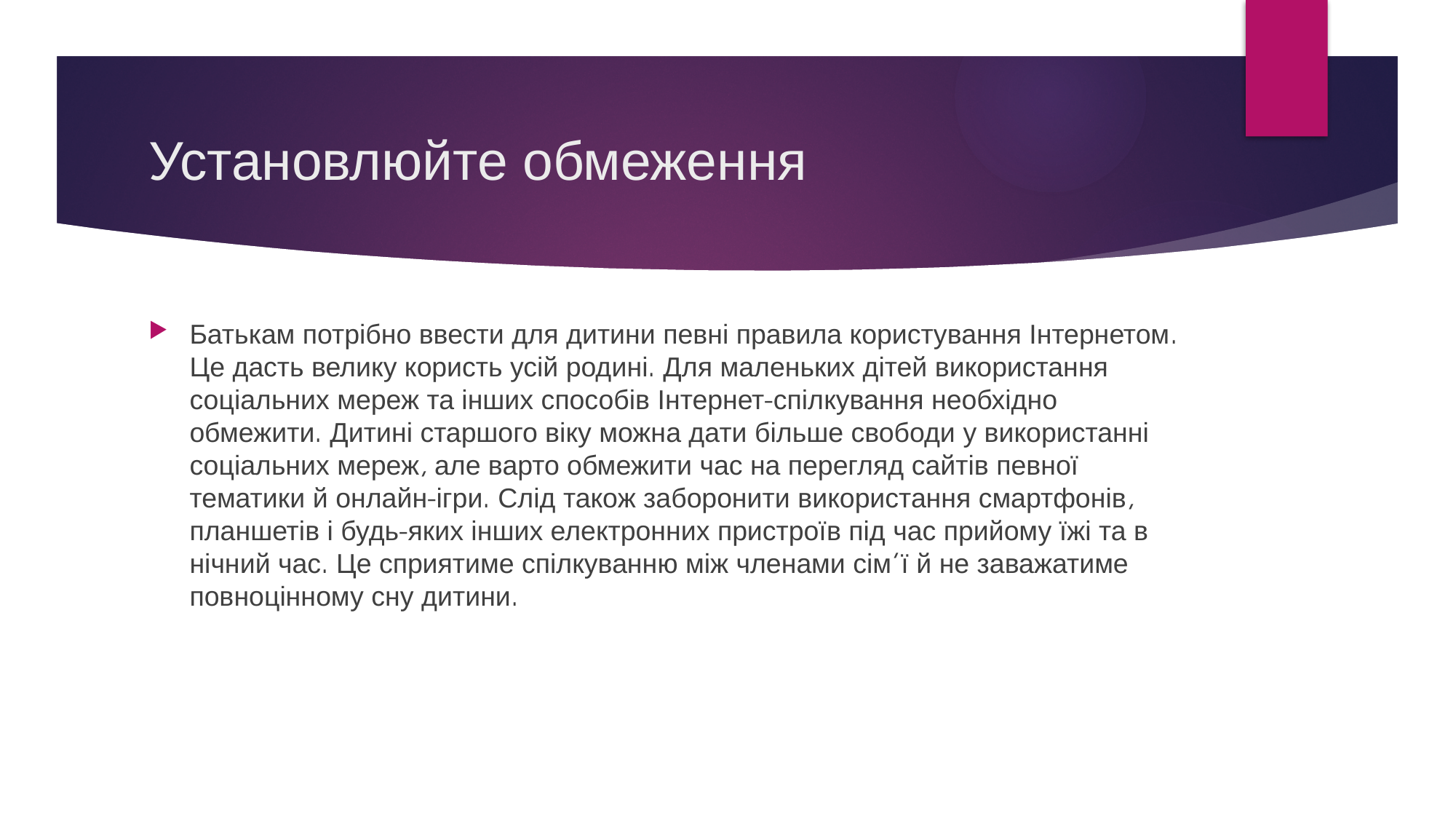

# Установлюйте обмеження
Батькам потрібно ввести для дитини певні правила користування Інтернетом. Це дасть велику користь усій родині. Для маленьких дітей використання соціальних мереж та інших способів Інтернет-спілкування необхідно обмежити. Дитині старшого віку можна дати більше свободи у використанні соціальних мереж, але варто обмежити час на перегляд сайтів певної тематики й онлайн-ігри. Слід також заборонити використання смартфонів, планшетів і будь-яких інших електронних пристроїв під час прийому їжі та в нічний час. Це сприятиме спілкуванню між членами сім’ї й не заважатиме повноцінному сну дитини.